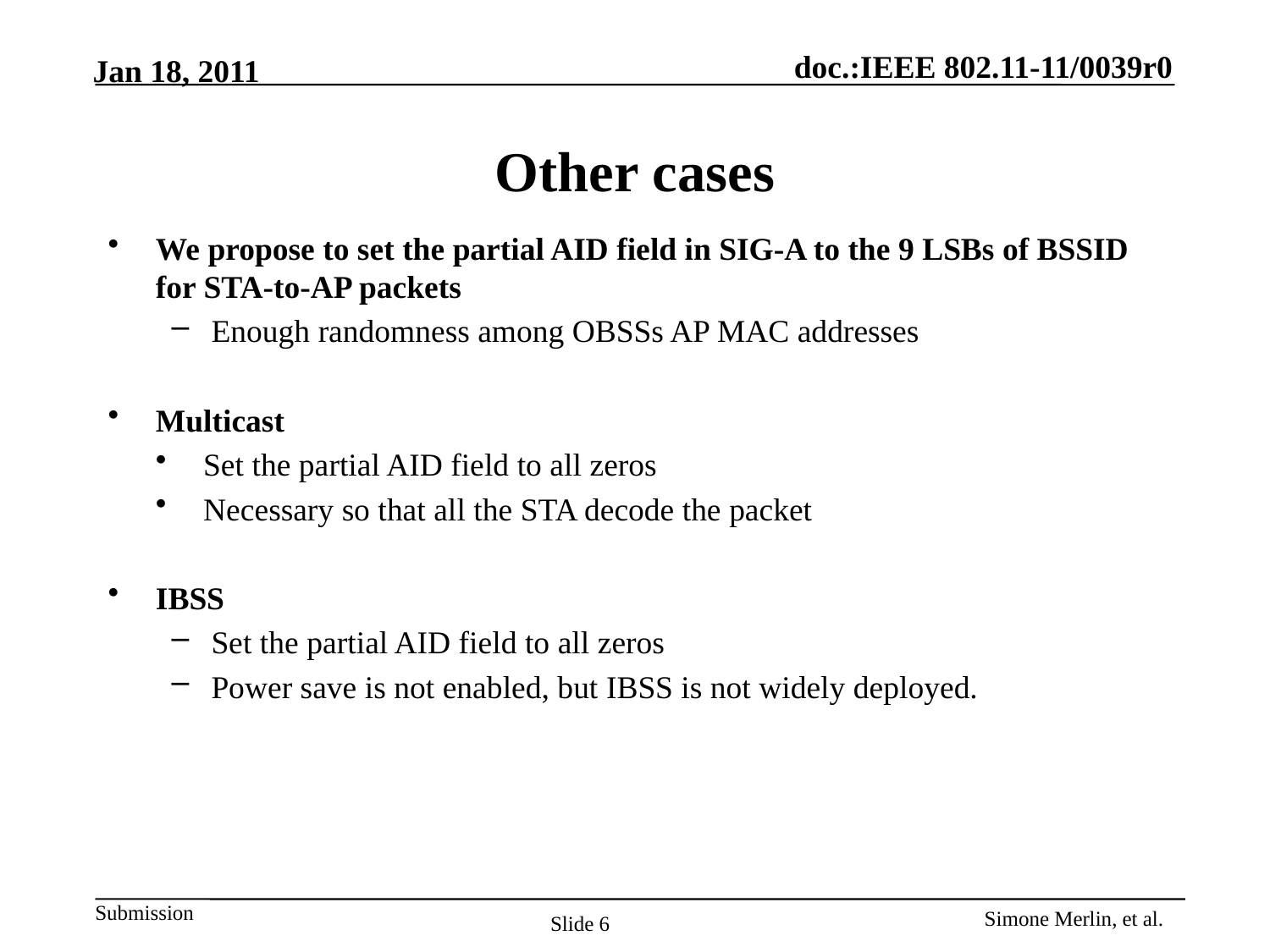

# Other cases
We propose to set the partial AID field in SIG-A to the 9 LSBs of BSSID for STA-to-AP packets
Enough randomness among OBSSs AP MAC addresses

Multicast
Set the partial AID field to all zeros
Necessary so that all the STA decode the packet

IBSS
Set the partial AID field to all zeros
Power save is not enabled, but IBSS is not widely deployed.